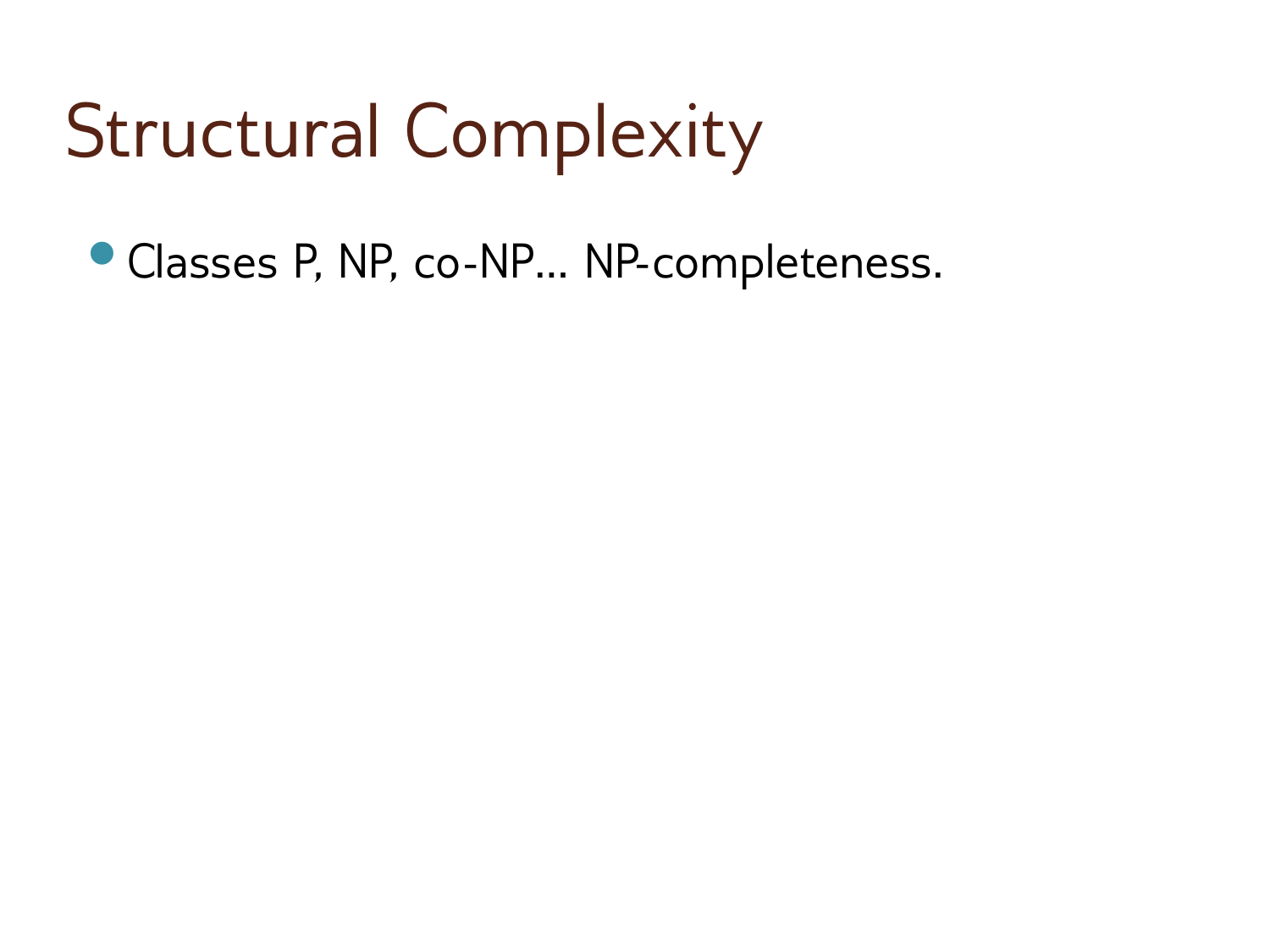

# Structural Complexity
Classes P, NP, co-NP… NP-completeness.